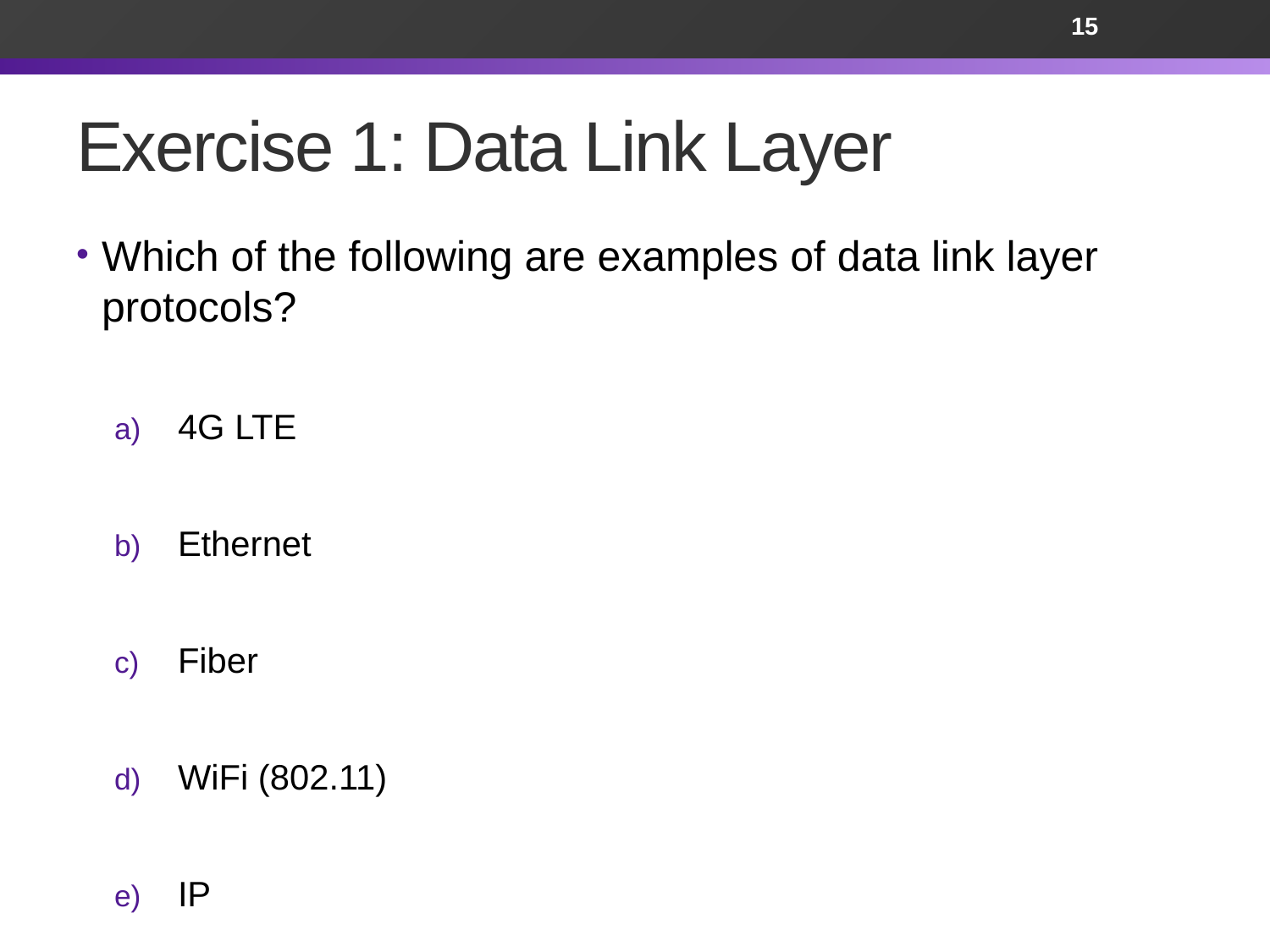

15
# Exercise 1: Data Link Layer
Which of the following are examples of data link layer protocols?

4G LTE

Ethernet

Fiber

WiFi (802.11)

IP